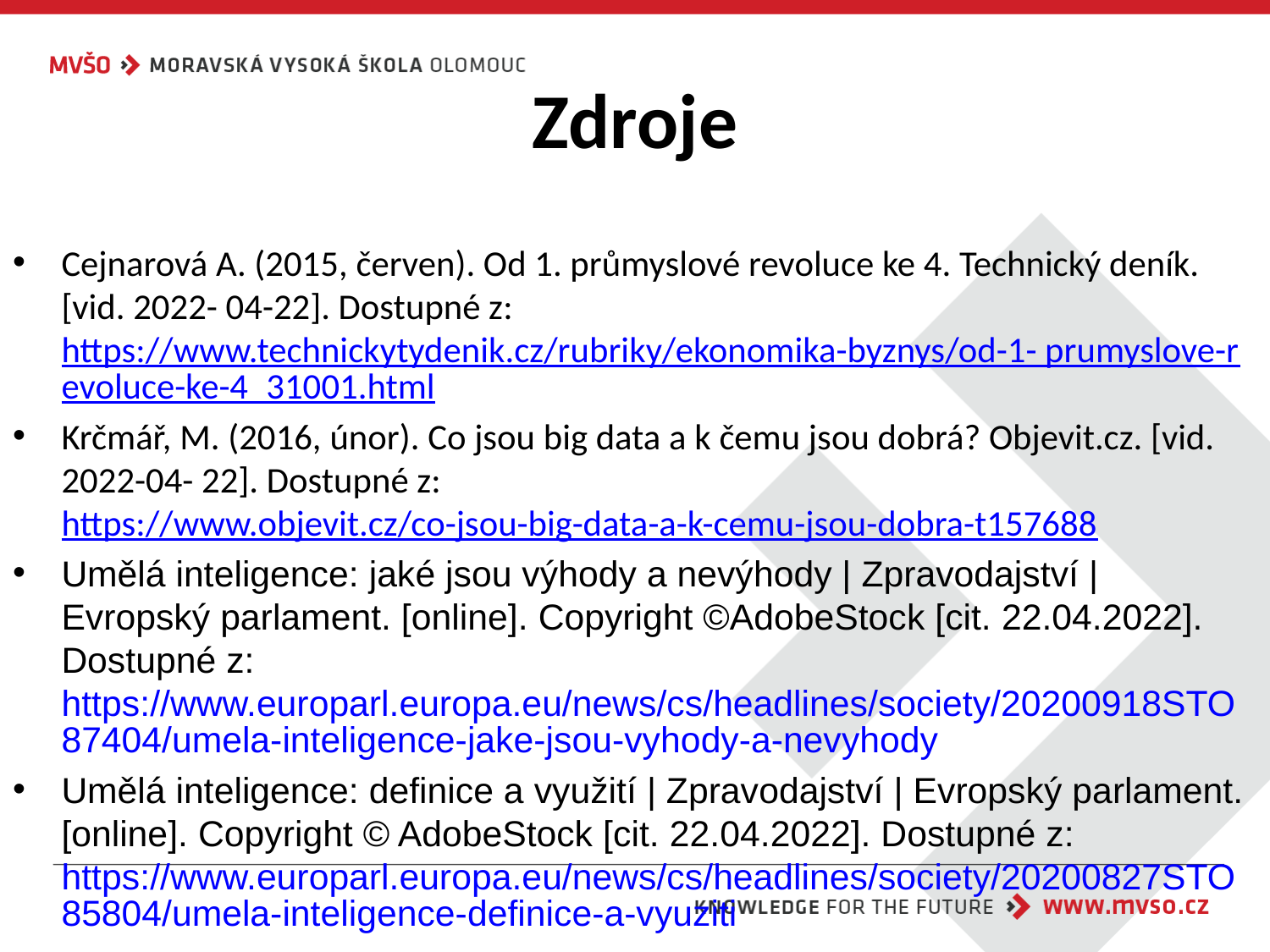

# Zdroje
Cejnarová A. (2015, červen). Od 1. průmyslové revoluce ke 4. Technický deník. [vid. 2022- 04-22]. Dostupné z: https://www.technickytydenik.cz/rubriky/ekonomika-byznys/od-1- prumyslove-revoluce-ke-4_31001.html
Krčmář, M. (2016, únor). Co jsou big data a k čemu jsou dobrá? Objevit.cz. [vid. 2022-04- 22]. Dostupné z: https://www.objevit.cz/co-jsou-big-data-a-k-cemu-jsou-dobra-t157688
Umělá inteligence: jaké jsou výhody a nevýhody | Zpravodajství | Evropský parlament. [online]. Copyright ©AdobeStock [cit. 22.04.2022]. Dostupné z: https://www.europarl.europa.eu/news/cs/headlines/society/20200918STO87404/umela-inteligence-jake-jsou-vyhody-a-nevyhody
Umělá inteligence: definice a využití | Zpravodajství | Evropský parlament. [online]. Copyright © AdobeStock [cit. 22.04.2022]. Dostupné z: https://www.europarl.europa.eu/news/cs/headlines/society/20200827STO85804/umela-inteligence-definice-a-vyuziti